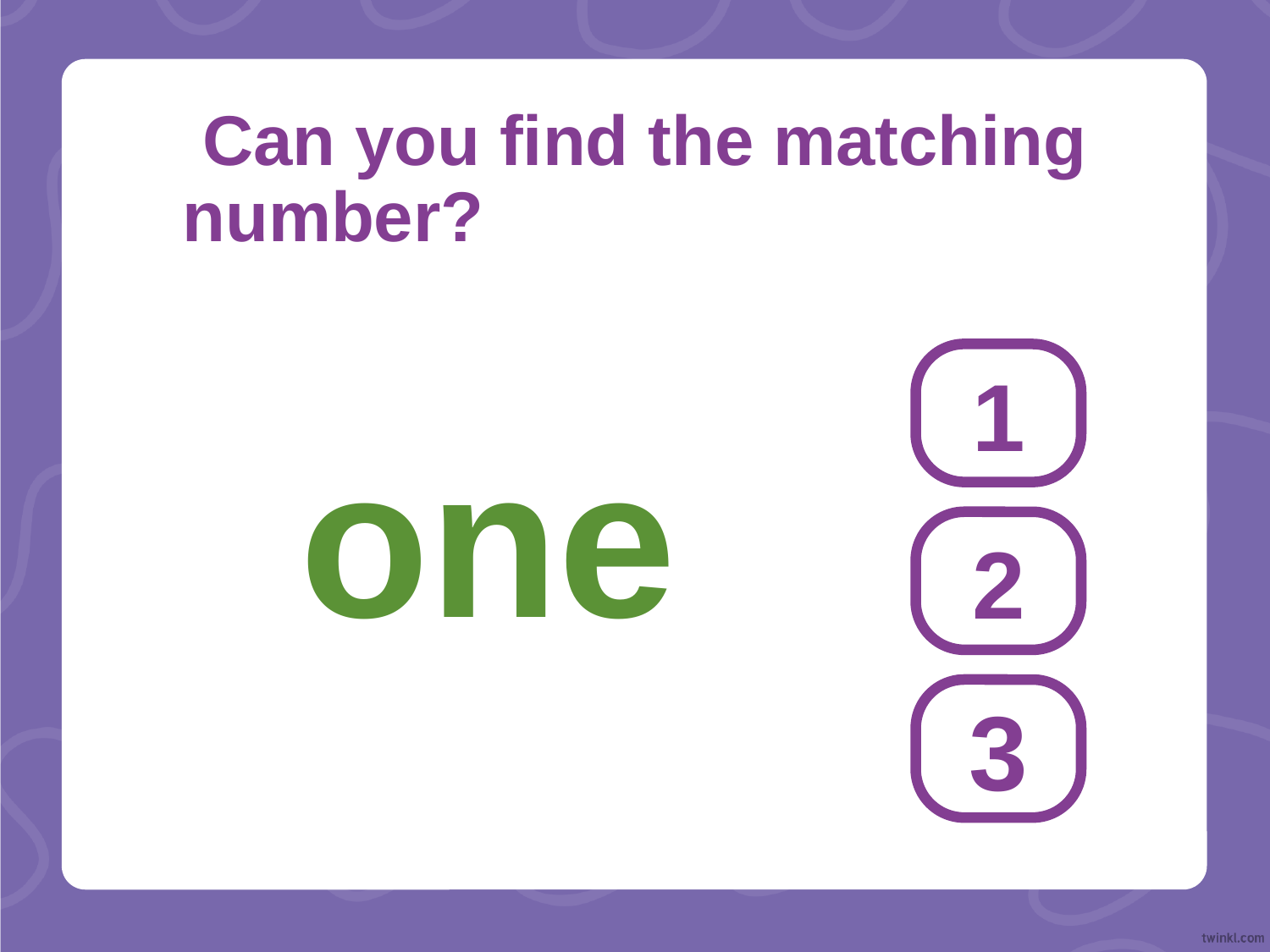

# Can you find the matching number?
1
one
2
3